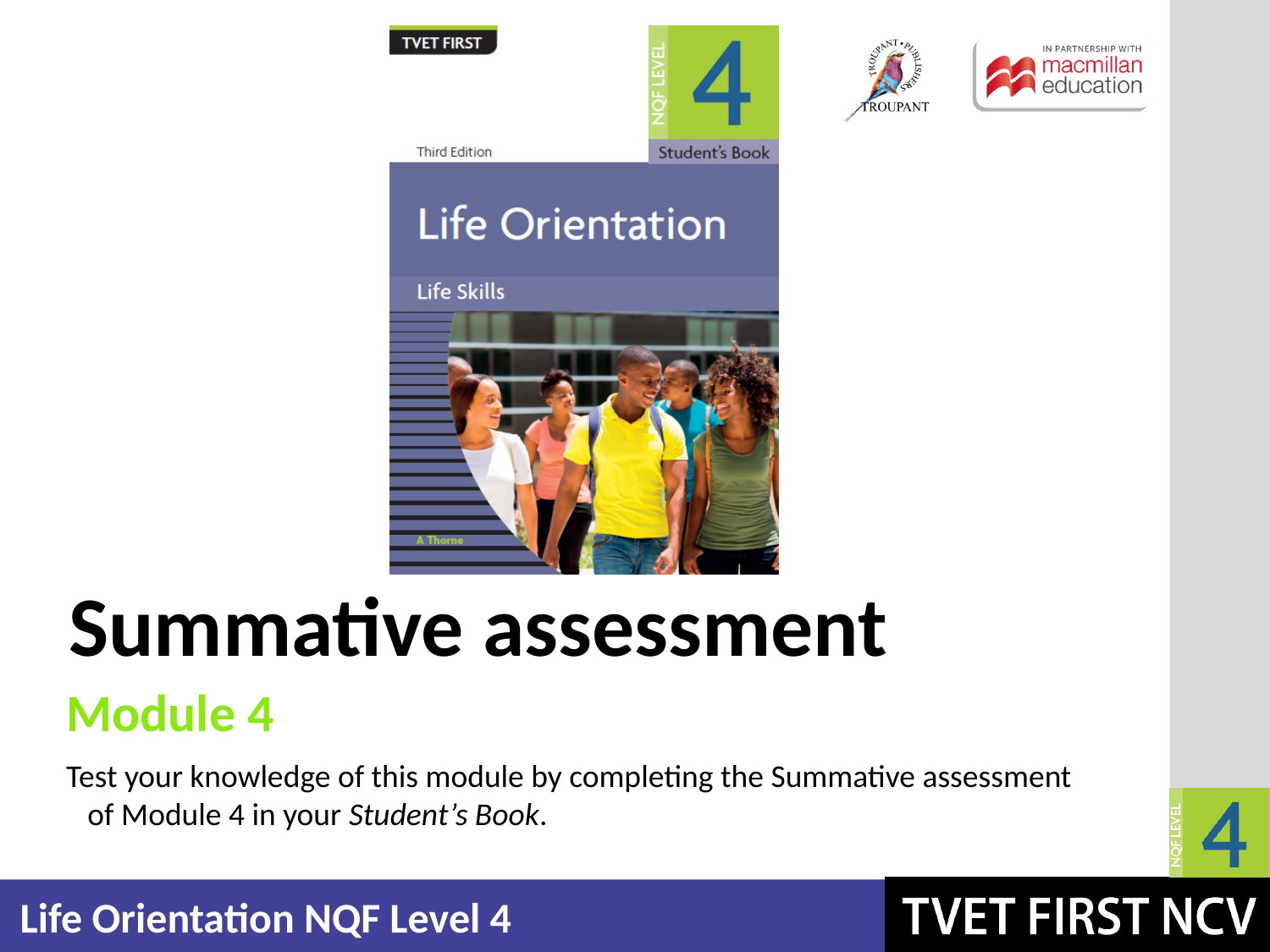

Module 4
Test your knowledge of this module by completing the Summative assessment    of Module 4 in your Student’s Book.